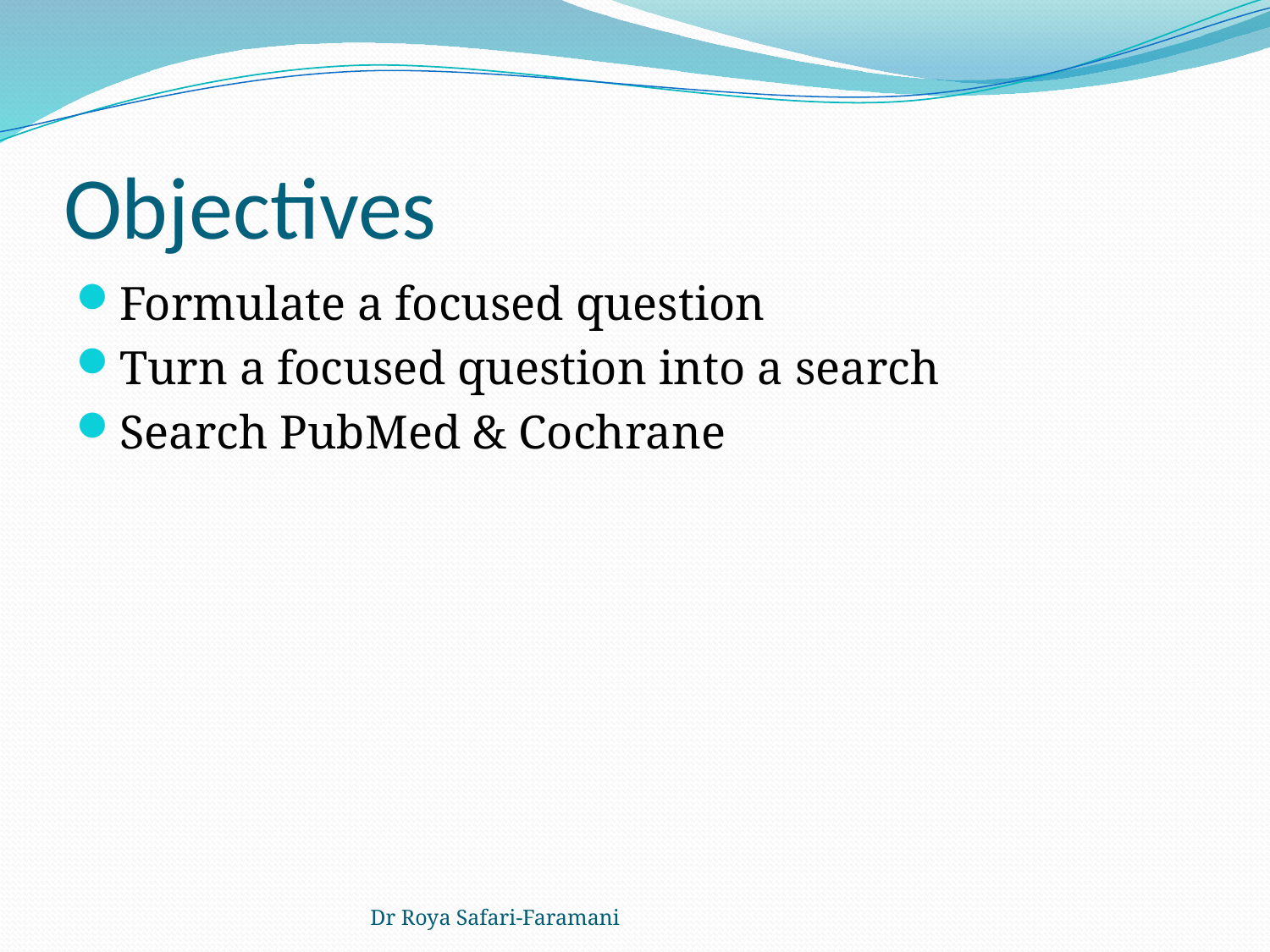

# Objectives
Formulate a focused question
Turn a focused question into a search
Search PubMed & Cochrane
Dr Roya Safari-Faramani